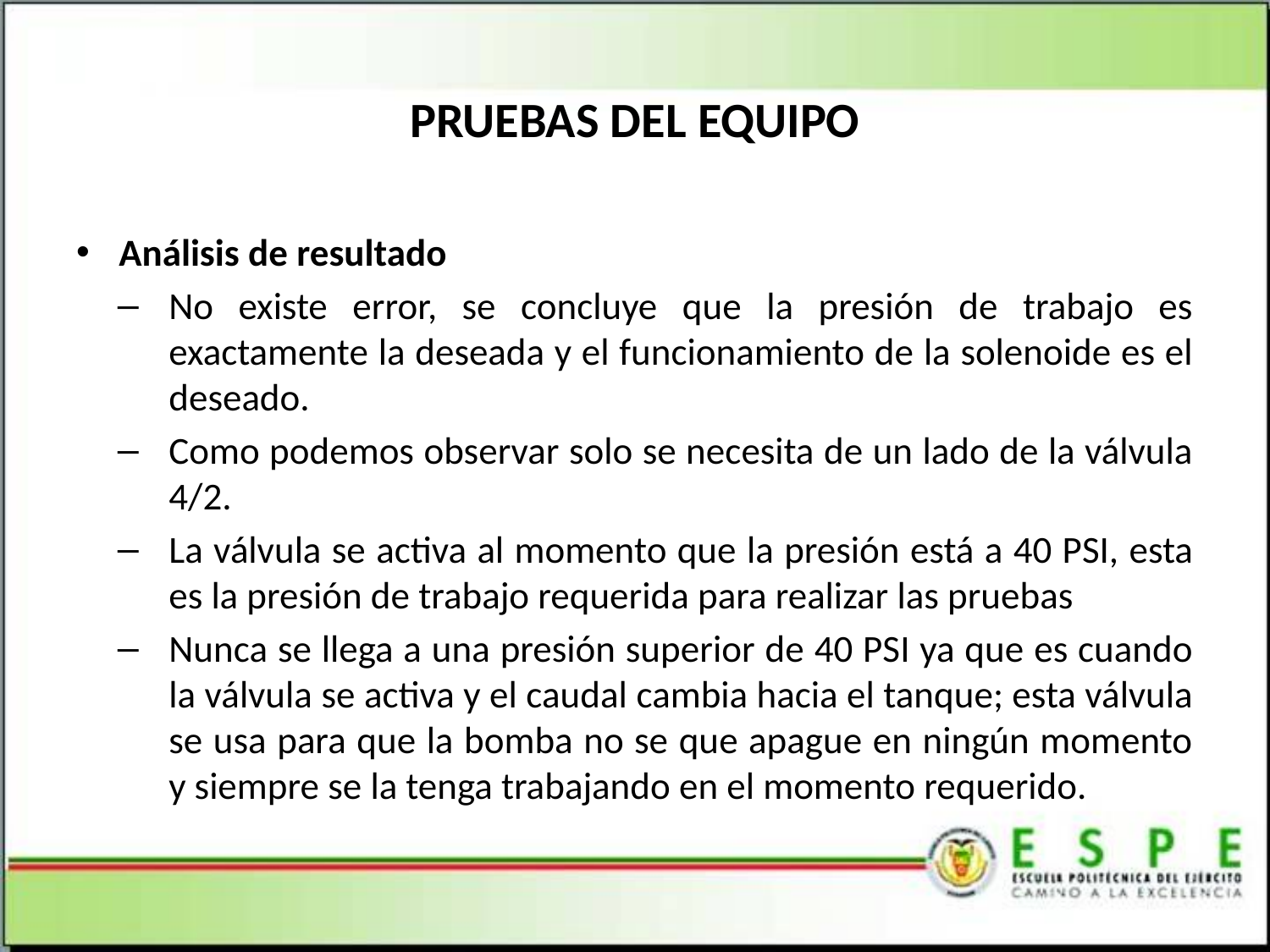

# PRUEBAS DEL EQUIPO
Análisis de resultado
No existe error, se concluye que la presión de trabajo es exactamente la deseada y el funcionamiento de la solenoide es el deseado.
Como podemos observar solo se necesita de un lado de la válvula 4/2.
La válvula se activa al momento que la presión está a 40 PSI, esta es la presión de trabajo requerida para realizar las pruebas
Nunca se llega a una presión superior de 40 PSI ya que es cuando la válvula se activa y el caudal cambia hacia el tanque; esta válvula se usa para que la bomba no se que apague en ningún momento y siempre se la tenga trabajando en el momento requerido.